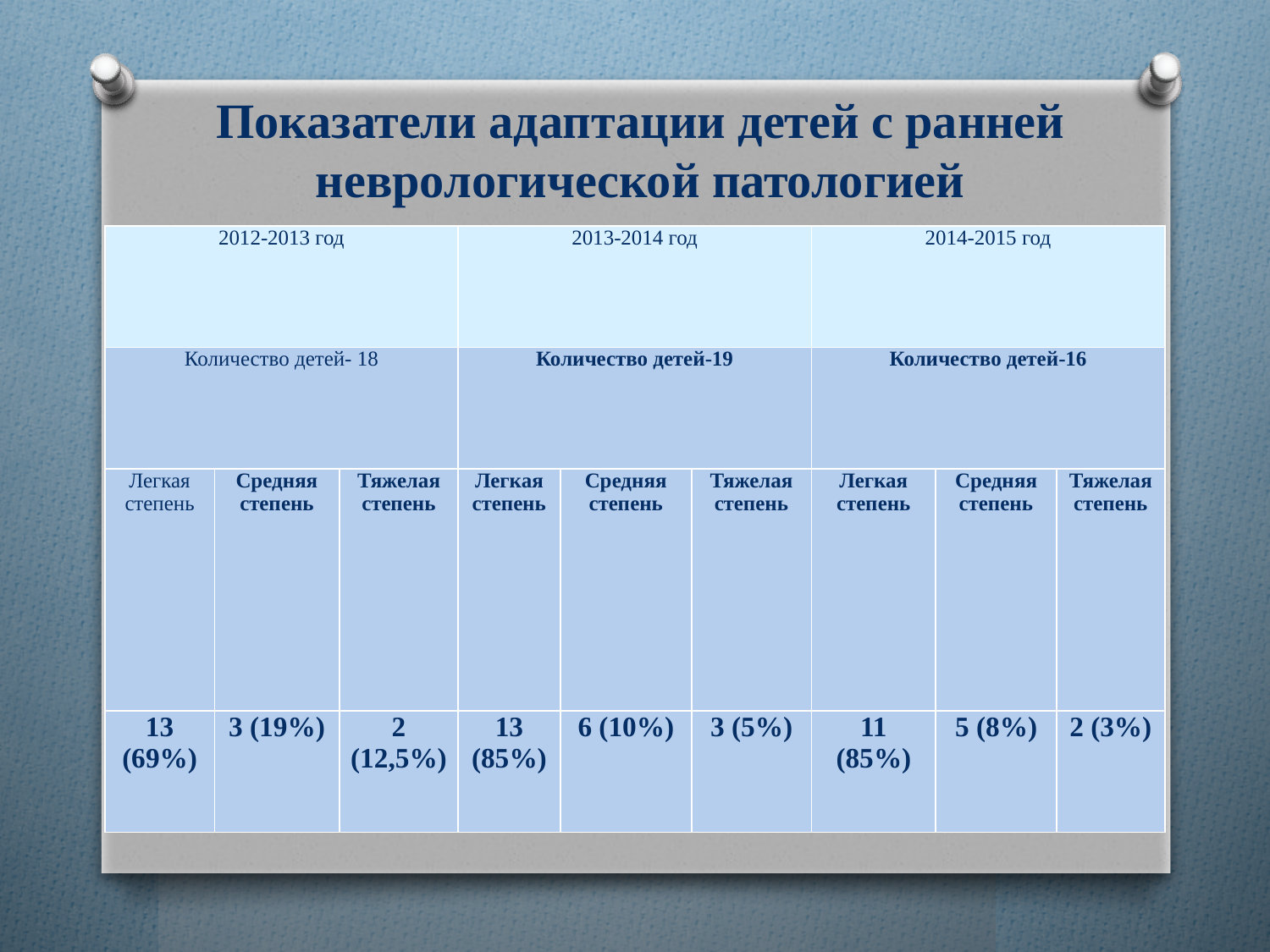

# Показатели адаптации детей с ранней неврологической патологией
| 2012-2013 год |  |  | 2013-2014 год |  |  | 2014-2015 год |  |  |
| --- | --- | --- | --- | --- | --- | --- | --- | --- |
| Количество детей- 18 |  |  | Количество детей-19 |  |  | Количество детей-16 |  |  |
| Легкая степень | Средняя степень | Тяжелая степень | Легкая степень | Средняя степень | Тяжелая степень | Легкая степень | Средняя степень | Тяжелая степень |
| 13 (69%) | 3 (19%) | 2 (12,5%) | 13 (85%) | 6 (10%) | 3 (5%) | 11 (85%) | 5 (8%) | 2 (3%) |